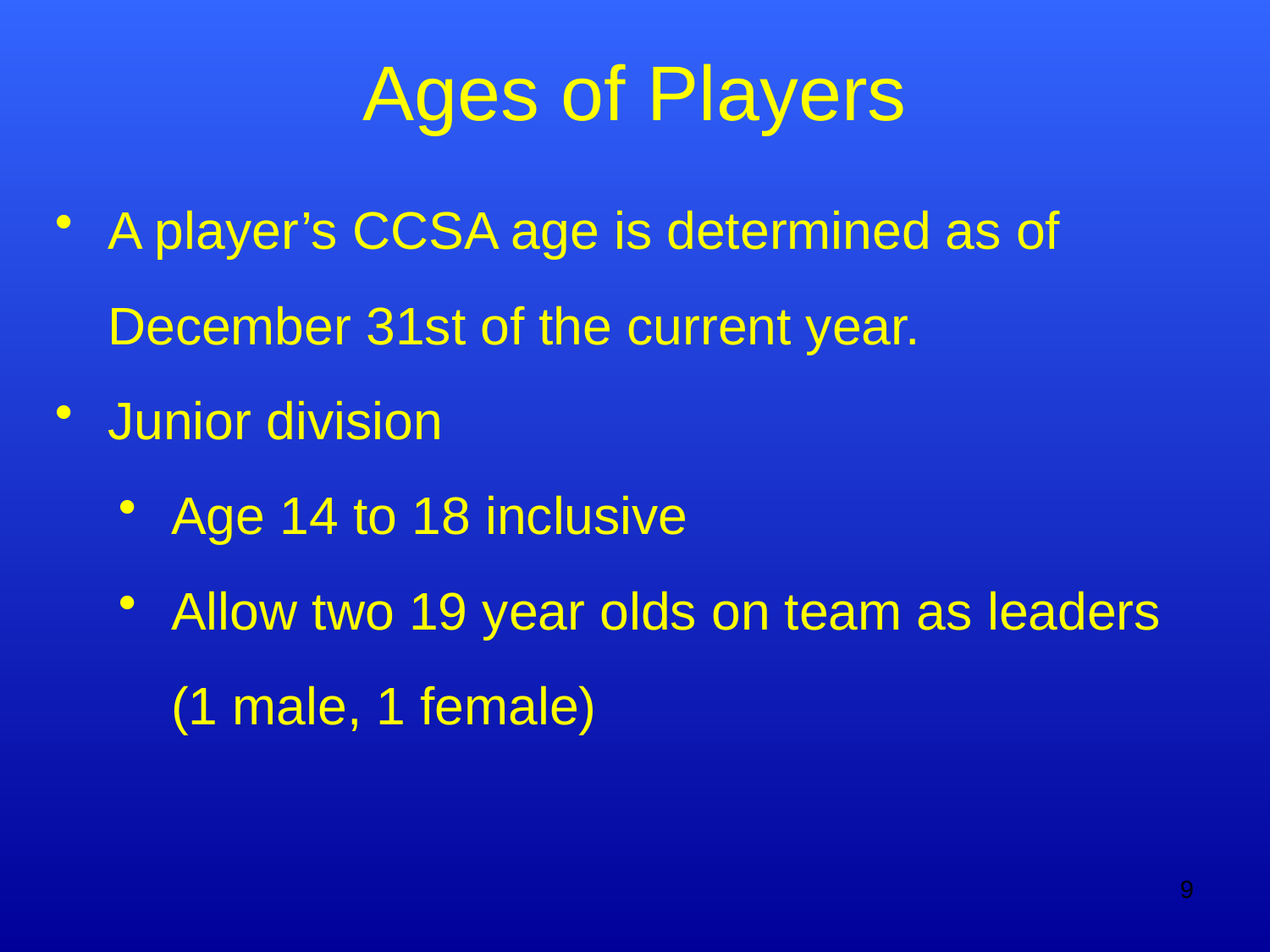

# Ages of Players
A player’s CCSA age is determined as of December 31st of the current year.
Junior division
Age 14 to 18 inclusive
Allow two 19 year olds on team as leaders (1 male, 1 female)

9